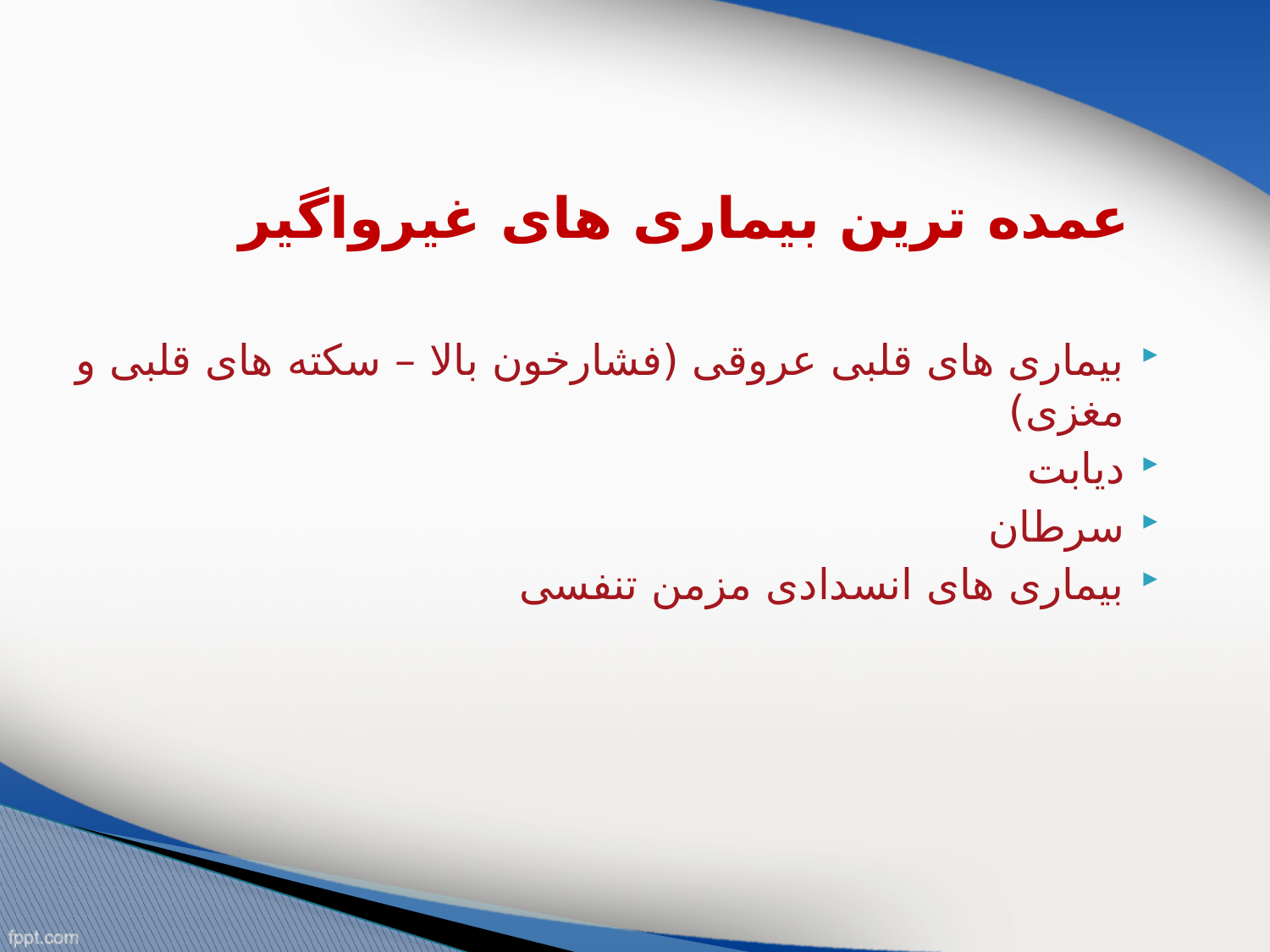

# عمده ترین بیماری های غیرواگیر
بیماری های قلبی عروقی (فشارخون بالا – سکته های قلبی و مغزی)
دیابت
سرطان
بیماری های انسدادی مزمن تنفسی